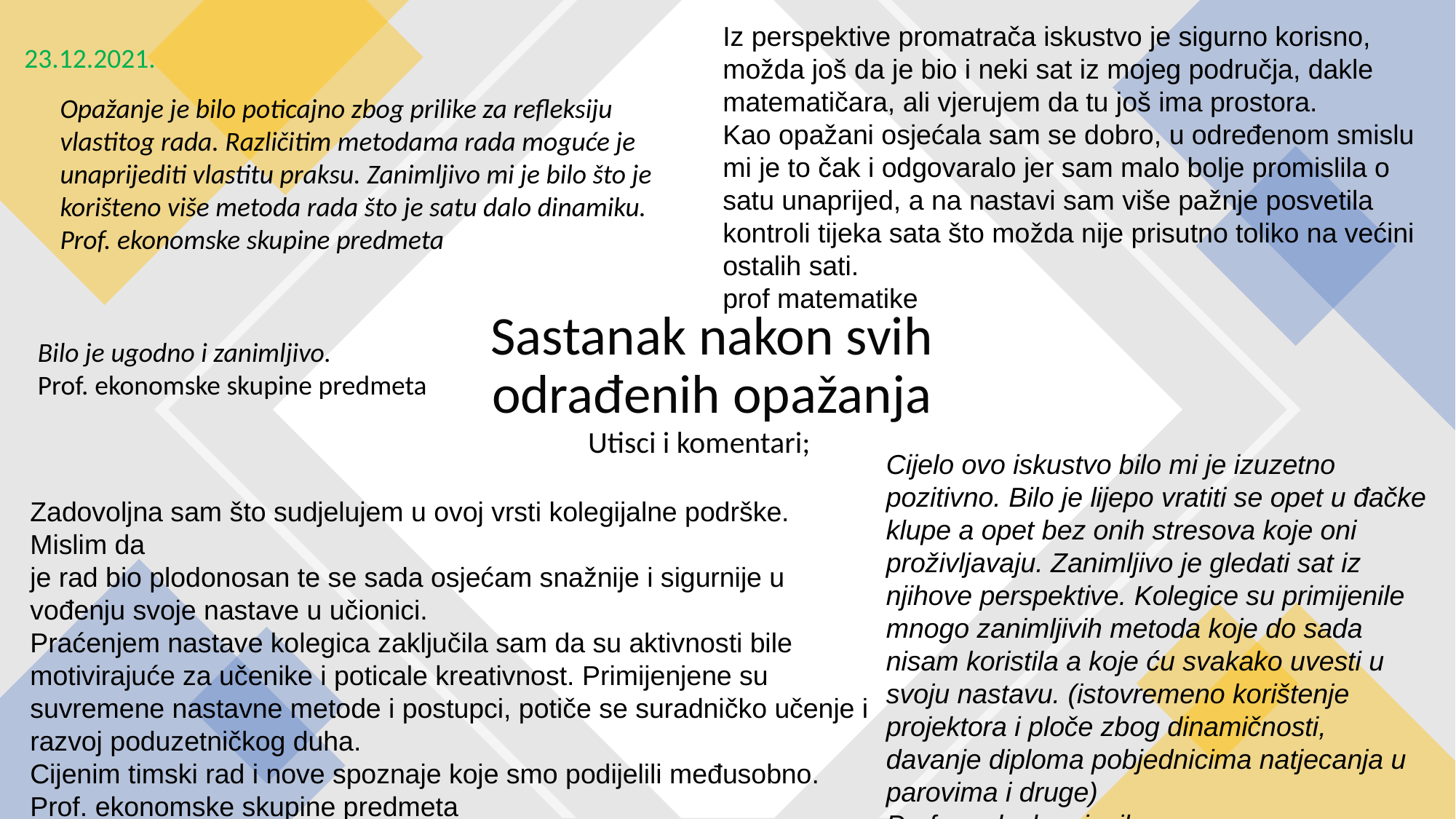

Iz perspektive promatrača iskustvo je sigurno korisno, možda još da je bio i neki sat iz mojeg područja, dakle matematičara, ali vjerujem da tu još ima prostora.
Kao opažani osjećala sam se dobro, u određenom smislu mi je to čak i odgovaralo jer sam malo bolje promislila o satu unaprijed, a na nastavi sam više pažnje posvetila kontroli tijeka sata što možda nije prisutno toliko na većini ostalih sati.
prof matematike
23.12.2021.
Opažanje je bilo poticajno zbog prilike za refleksiju vlastitog rada. Različitim metodama rada moguće je unaprijediti vlastitu praksu. Zanimljivo mi je bilo što je korišteno više metoda rada što je satu dalo dinamiku.
Prof. ekonomske skupine predmeta

# Sastanak nakon svih odrađenih opažanja
Bilo je ugodno i zanimljivo.
Prof. ekonomske skupine predmeta

Utisci i komentari;
Cijelo ovo iskustvo bilo mi je izuzetno pozitivno. Bilo je lijepo vratiti se opet u đačke klupe a opet bez onih stresova koje oni proživljavaju. Zanimljivo je gledati sat iz njihove perspektive. Kolegice su primijenile mnogo zanimljivih metoda koje do sada nisam koristila a koje ću svakako uvesti u svoju nastavu. (istovremeno korištenje projektora i ploče zbog dinamičnosti, davanje diploma pobjednicima natjecanja u parovima i druge)
Prof. engleskog jezika
Zadovoljna sam što sudjelujem u ovoj vrsti kolegijalne podrške. Mislim da
je rad bio plodonosan te se sada osjećam snažnije i sigurnije u
vođenju svoje nastave u učionici.
Praćenjem nastave kolegica zaključila sam da su aktivnosti bile
motivirajuće za učenike i poticale kreativnost. Primijenjene su
suvremene nastavne metode i postupci, potiče se suradničko učenje i
razvoj poduzetničkog duha.
Cijenim timski rad i nove spoznaje koje smo podijelili međusobno.
Prof. ekonomske skupine predmeta